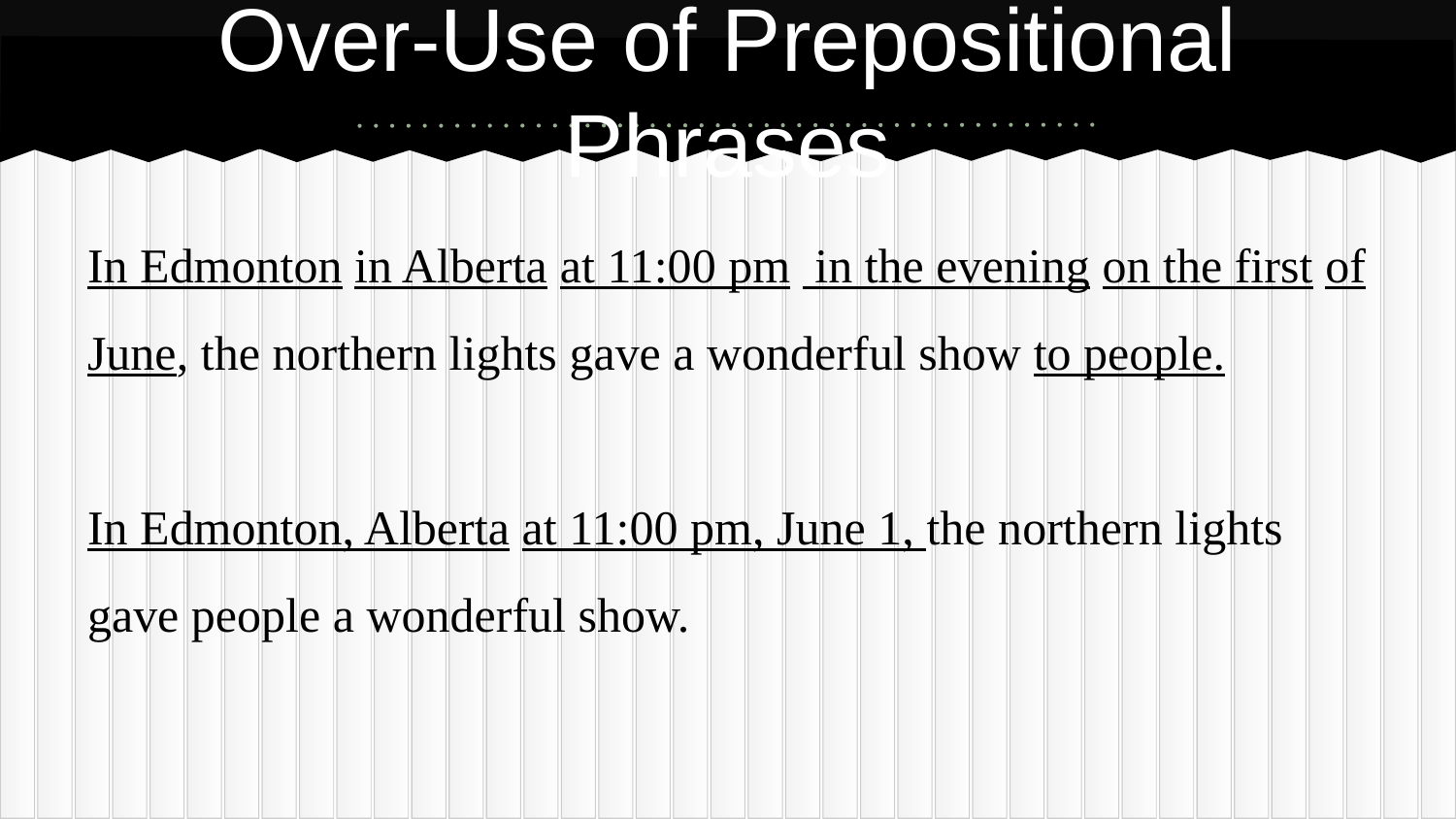

# Over-Use of Prepositional Phrases
In Edmonton in Alberta at 11:00 pm  in the evening on the first of June, the northern lights gave a wonderful show to people.

In Edmonton, Alberta at 11:00 pm, June 1, the northern lights gave people a wonderful show.